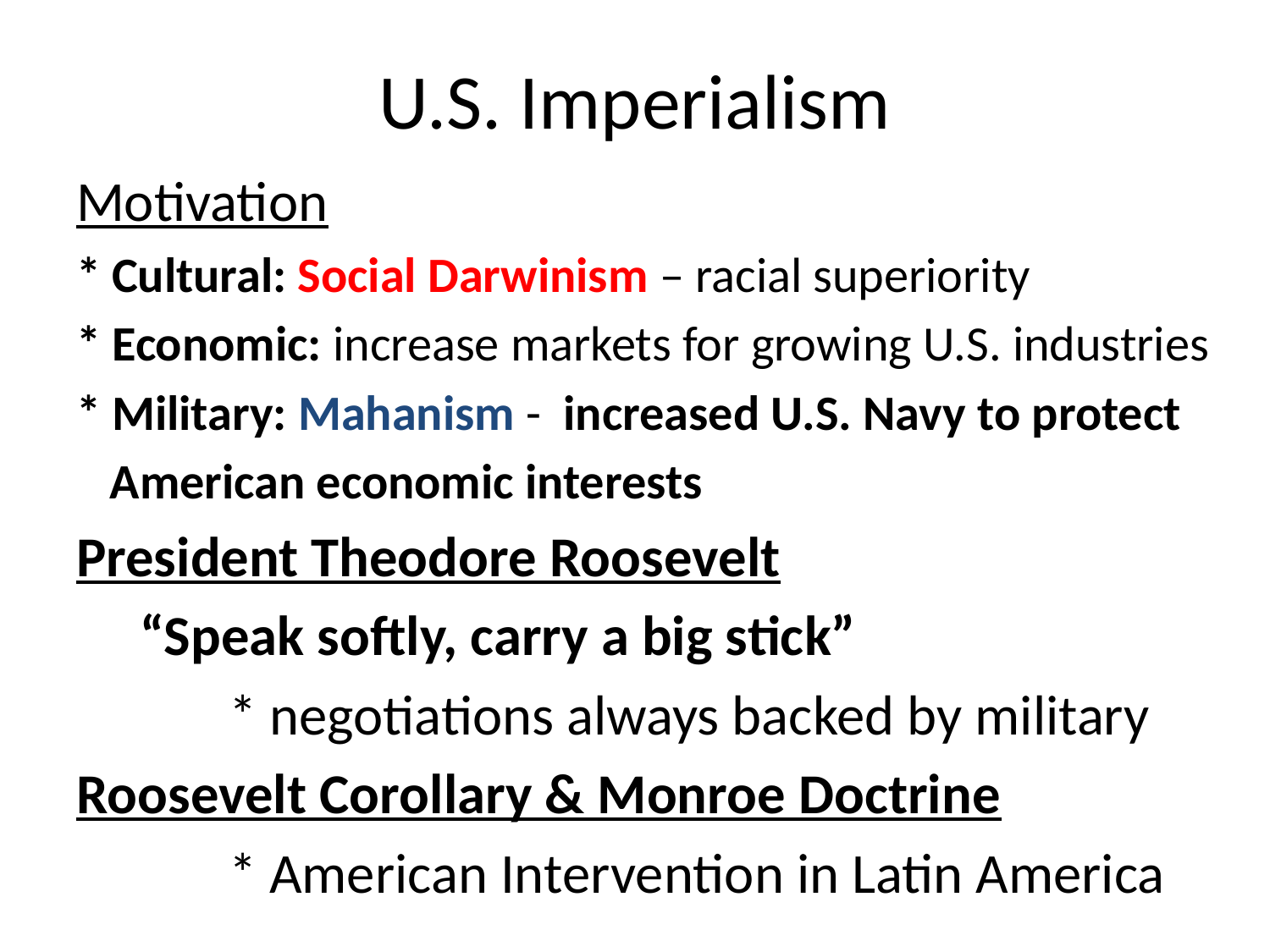

# U.S. Imperialism
Motivation
* Cultural: Social Darwinism – racial superiority
* Economic: increase markets for growing U.S. industries
* Military: Mahanism -  increased U.S. Navy to protect
   American economic interests
President Theodore Roosevelt
     “Speak softly, carry a big stick”
            * negotiations always backed by military
Roosevelt Corollary & Monroe Doctrine
            * American Intervention in Latin America